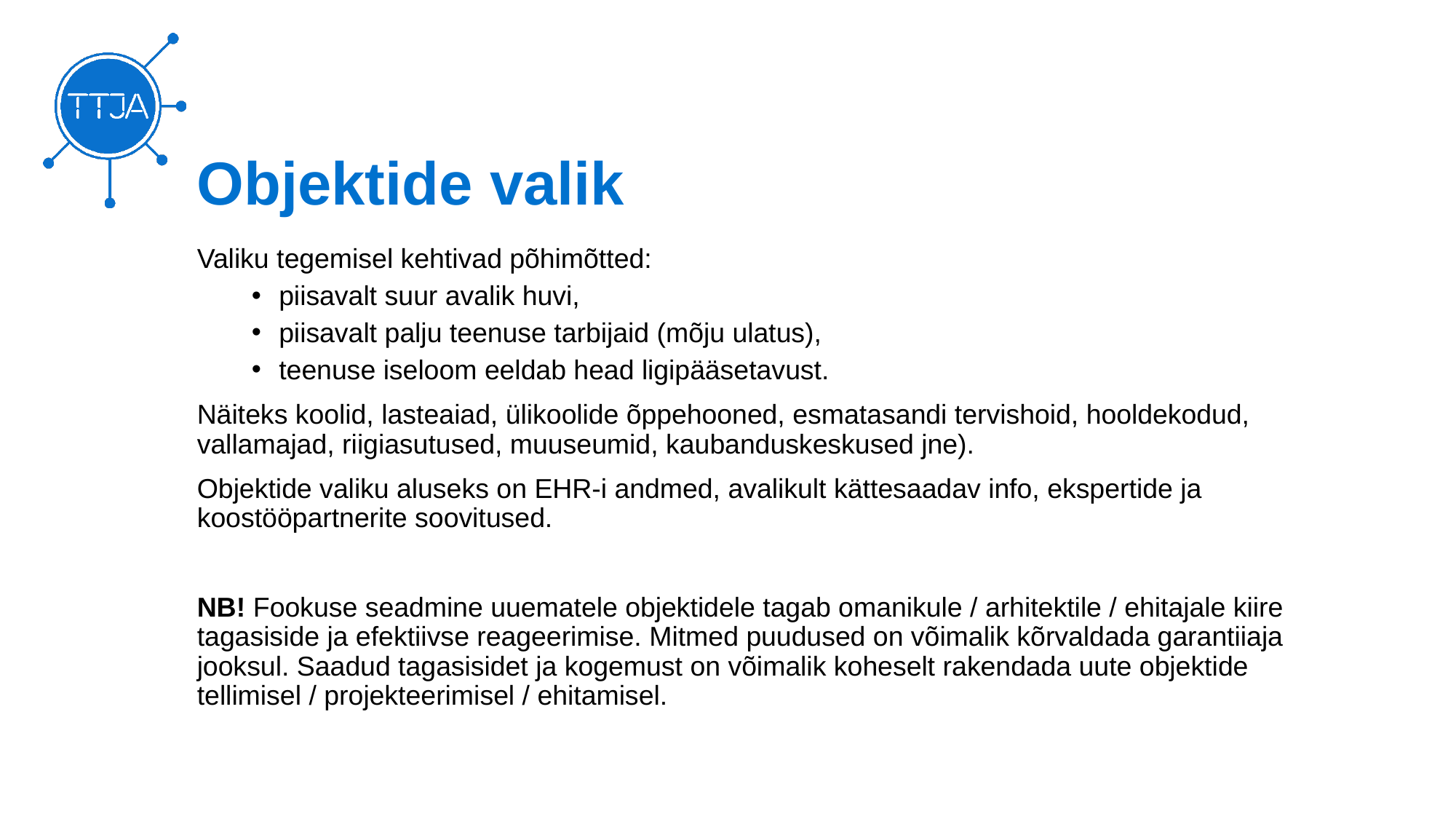

# Objektide valik
Valiku tegemisel kehtivad põhimõtted:
piisavalt suur avalik huvi,
piisavalt palju teenuse tarbijaid (mõju ulatus),
teenuse iseloom eeldab head ligipääsetavust.
Näiteks koolid, lasteaiad, ülikoolide õppehooned, esmatasandi tervishoid, hooldekodud, vallamajad, riigiasutused, muuseumid, kaubanduskeskused jne).
Objektide valiku aluseks on EHR-i andmed, avalikult kättesaadav info, ekspertide ja koostööpartnerite soovitused.

NB! Fookuse seadmine uuematele objektidele tagab omanikule / arhitektile / ehitajale kiire tagasiside ja efektiivse reageerimise. Mitmed puudused on võimalik kõrvaldada garantiiaja jooksul. Saadud tagasisidet ja kogemust on võimalik koheselt rakendada uute objektide tellimisel / projekteerimisel / ehitamisel.